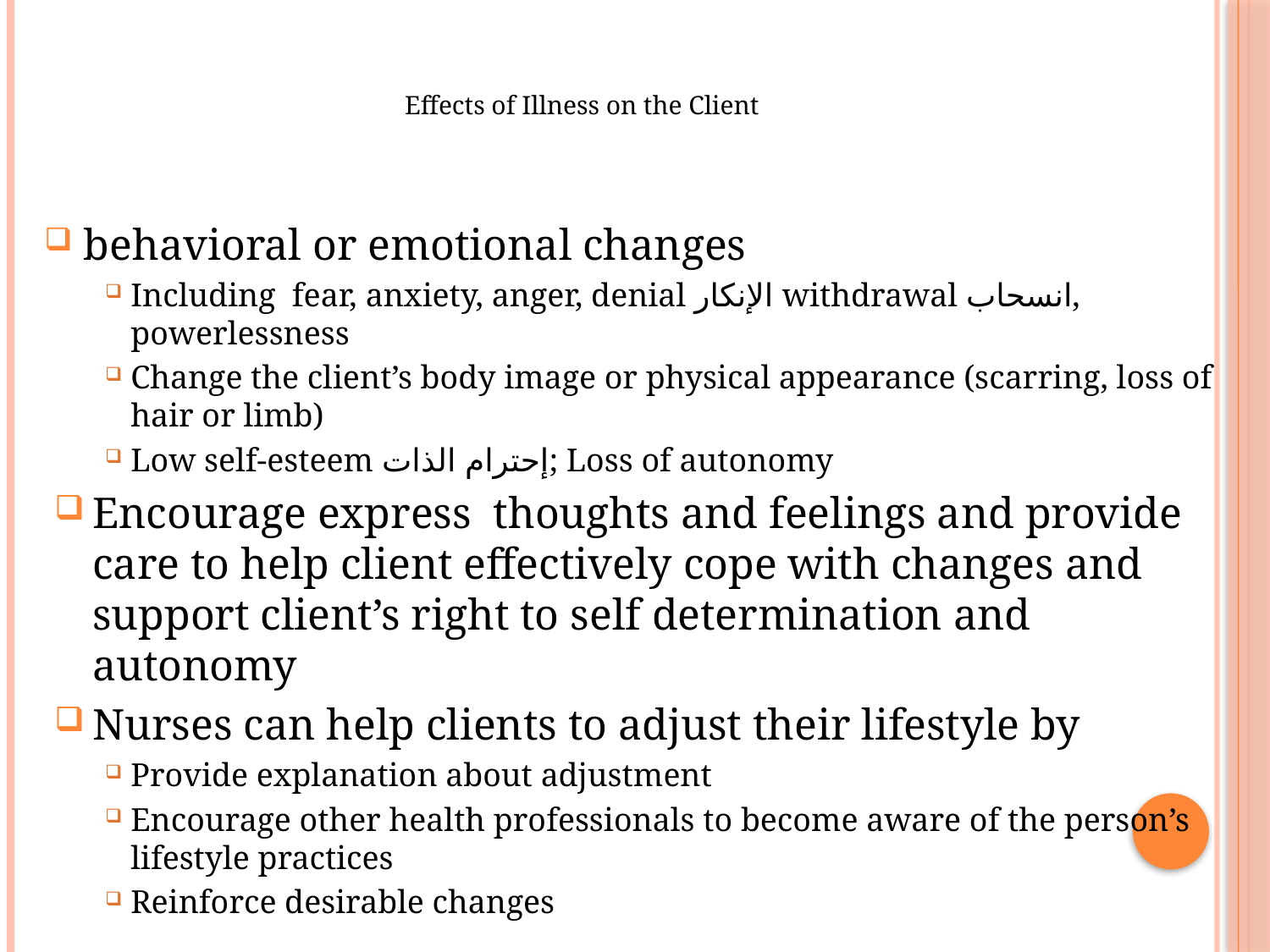

# Effects of Illness on the Client
 behavioral or emotional changes
Including  fear, anxiety, anger, denial الإنكار withdrawal انسحاب, powerlessness
Change the client’s body image or physical appearance (scarring, loss of hair or limb)
Low self-esteem إحترام الذات; Loss of autonomy
Encourage express  thoughts and feelings and provide care to help client effectively cope with changes and support client’s right to self determination and autonomy
Nurses can help clients to adjust their lifestyle by
Provide explanation about adjustment
Encourage other health professionals to become aware of the person’s lifestyle practices
Reinforce desirable changes